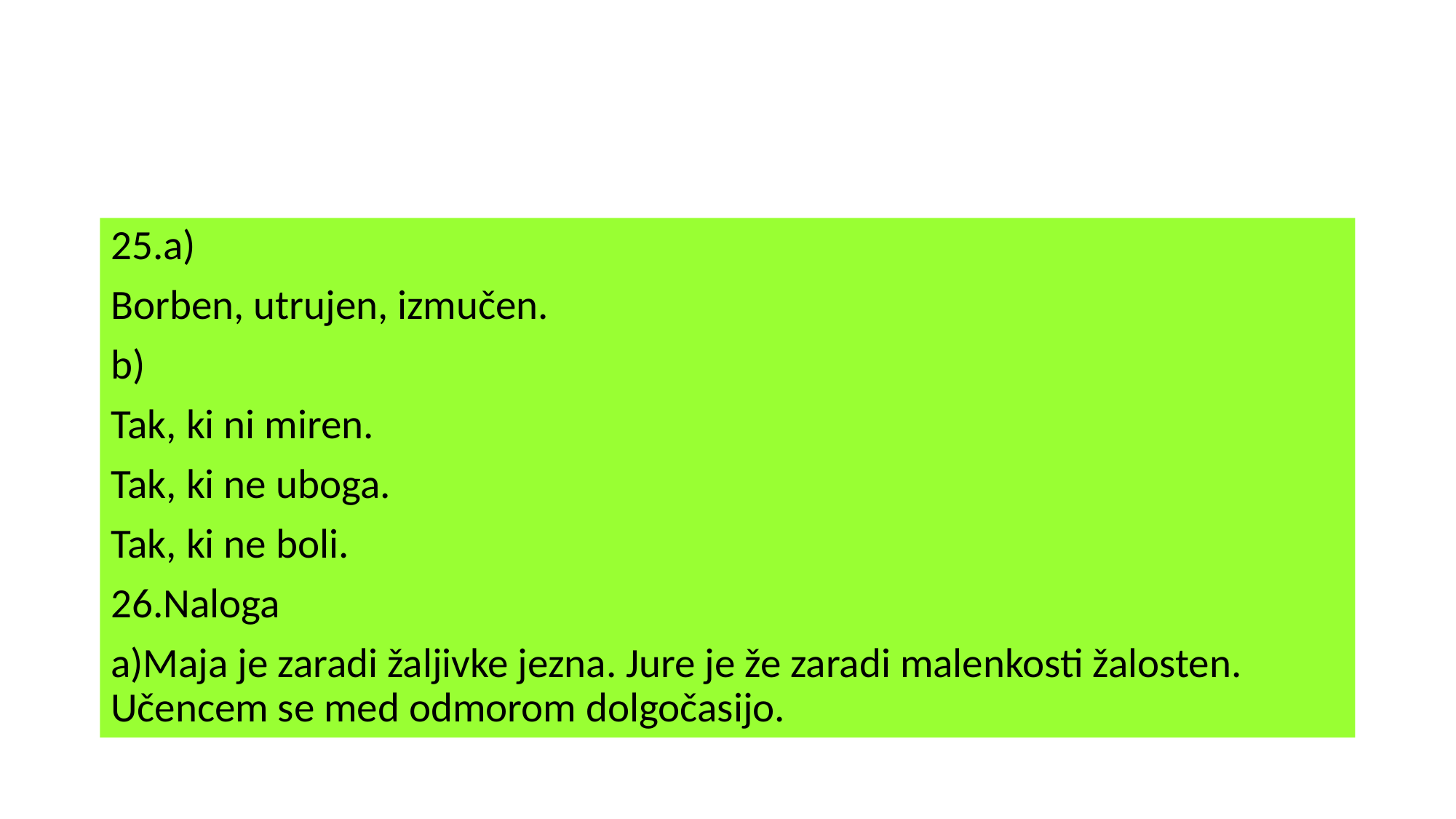

#
25.a)
Borben, utrujen, izmučen.
b)
Tak, ki ni miren.
Tak, ki ne uboga.
Tak, ki ne boli.
26.Naloga
a)Maja je zaradi žaljivke jezna. Jure je že zaradi malenkosti žalosten. Učencem se med odmorom dolgočasijo.